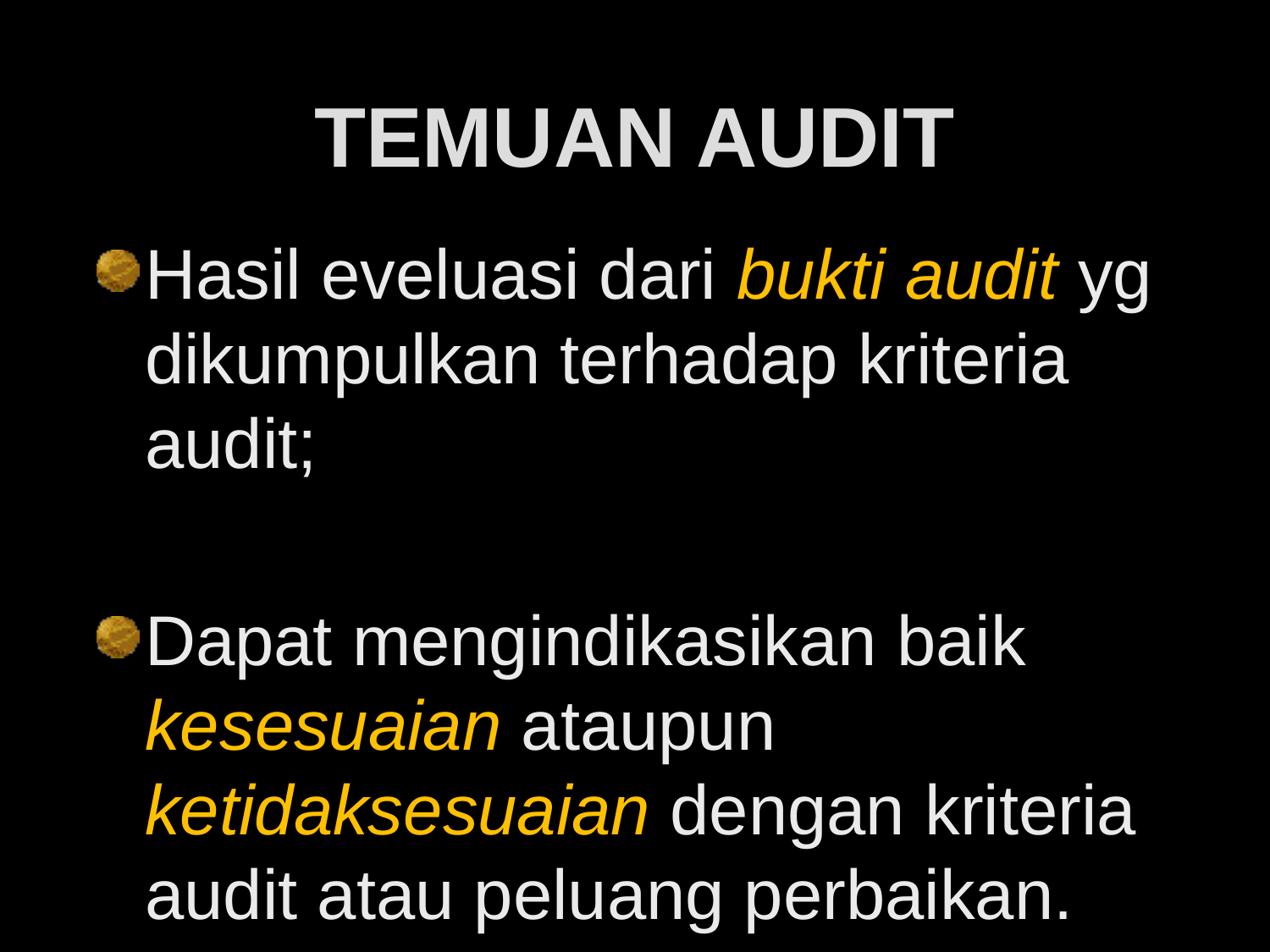

# TEMUAN AUDIT
Hasil eveluasi dari bukti audit yg dikumpulkan terhadap kriteria audit;

Dapat mengindikasikan baik kesesuaian ataupun ketidaksesuaian dengan kriteria audit atau peluang perbaikan.